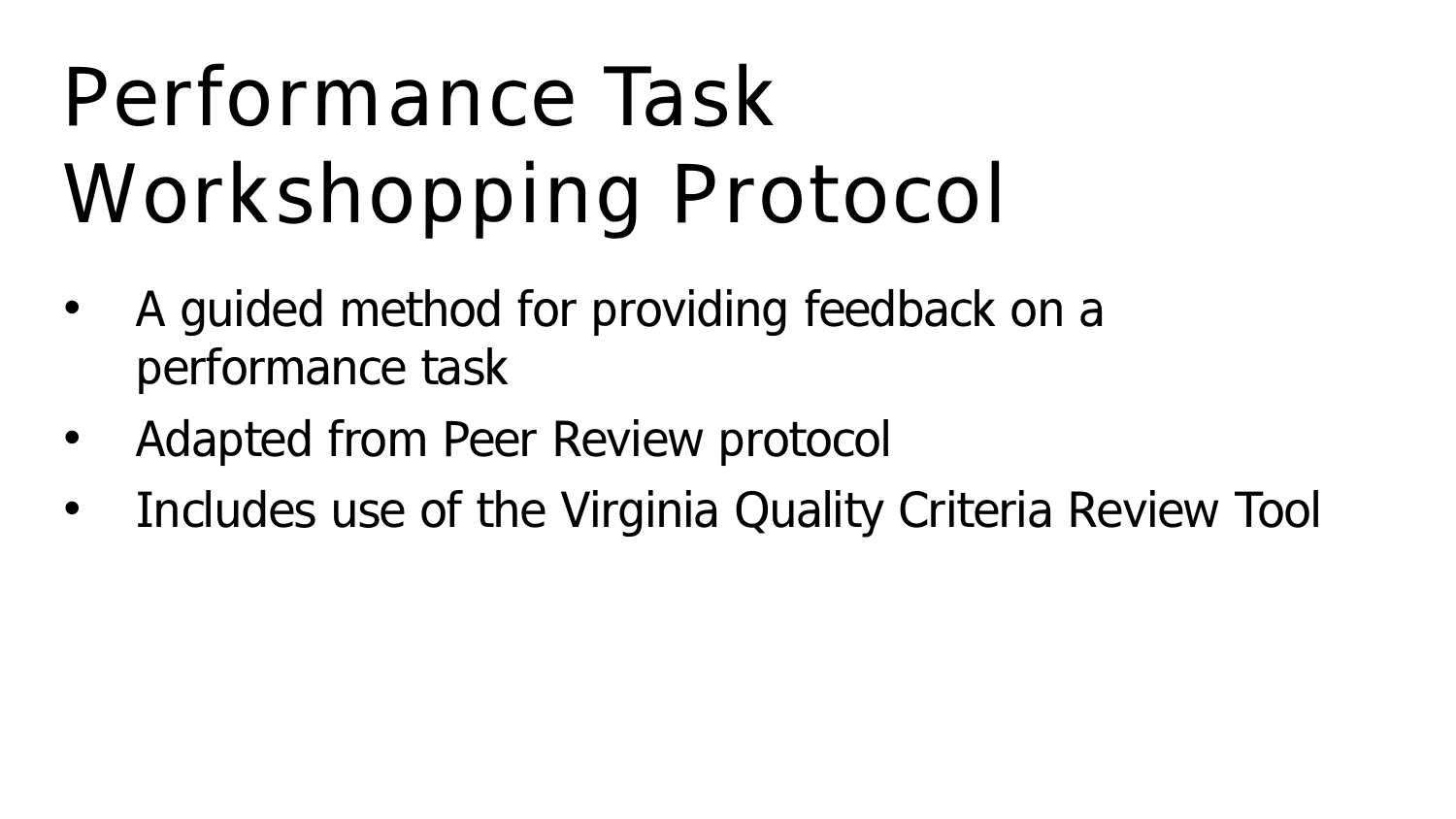

# Performance Task Workshopping Protocol
A guided method for providing feedback on a performance task
Adapted from Peer Review protocol
Includes use of the Virginia Quality Criteria Review Tool